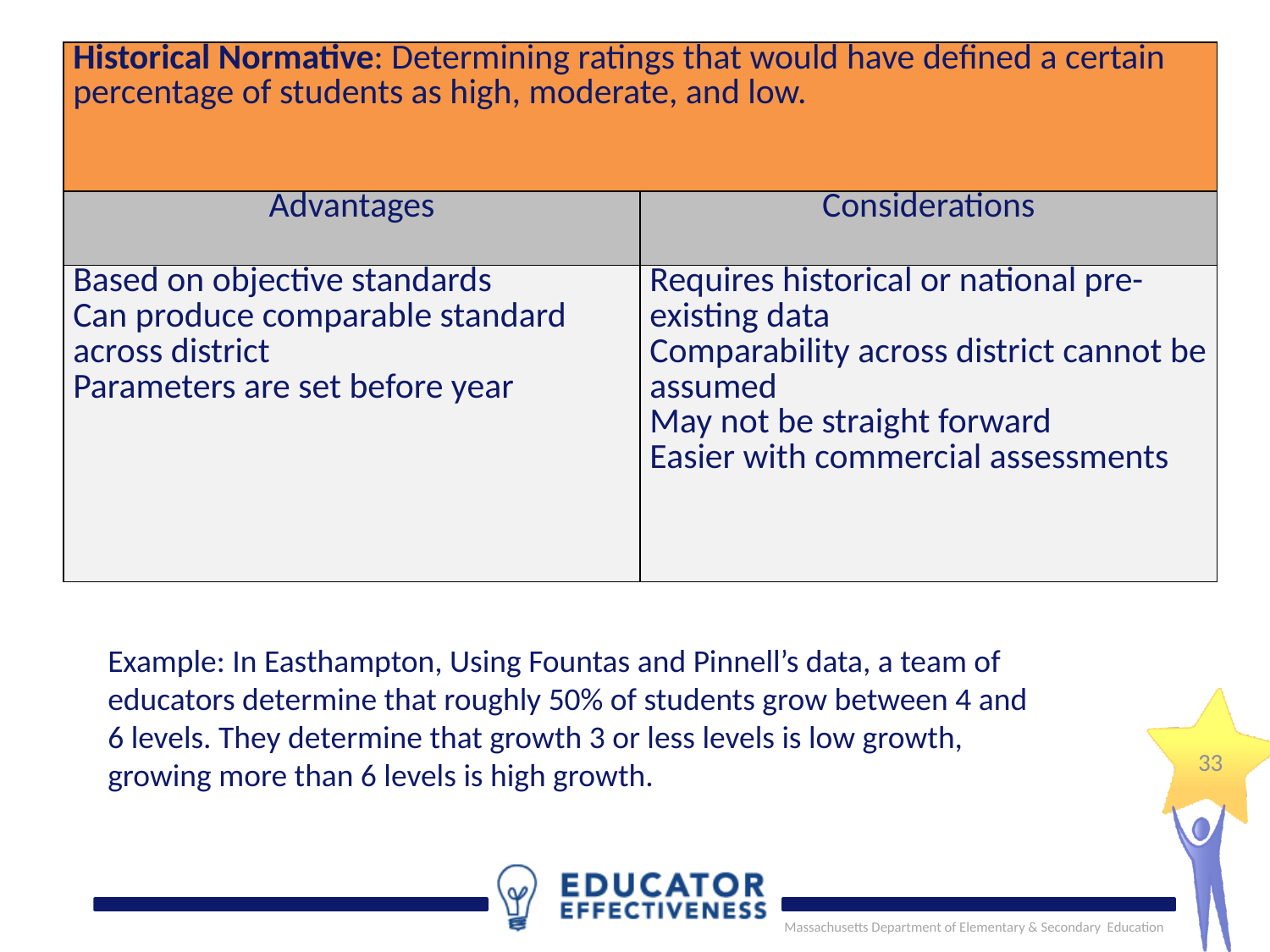

#
| Historical Normative: Determining ratings that would have defined a certain percentage of students as high, moderate, and low. |  |
| --- | --- |
| Advantages | Considerations |
| Based on objective standards Can produce comparable standard across district Parameters are set before year | Requires historical or national pre-existing data Comparability across district cannot be assumed May not be straight forward Easier with commercial assessments |
Example: In Easthampton, Using Fountas and Pinnell’s data, a team of educators determine that roughly 50% of students grow between 4 and 6 levels. They determine that growth 3 or less levels is low growth, growing more than 6 levels is high growth.